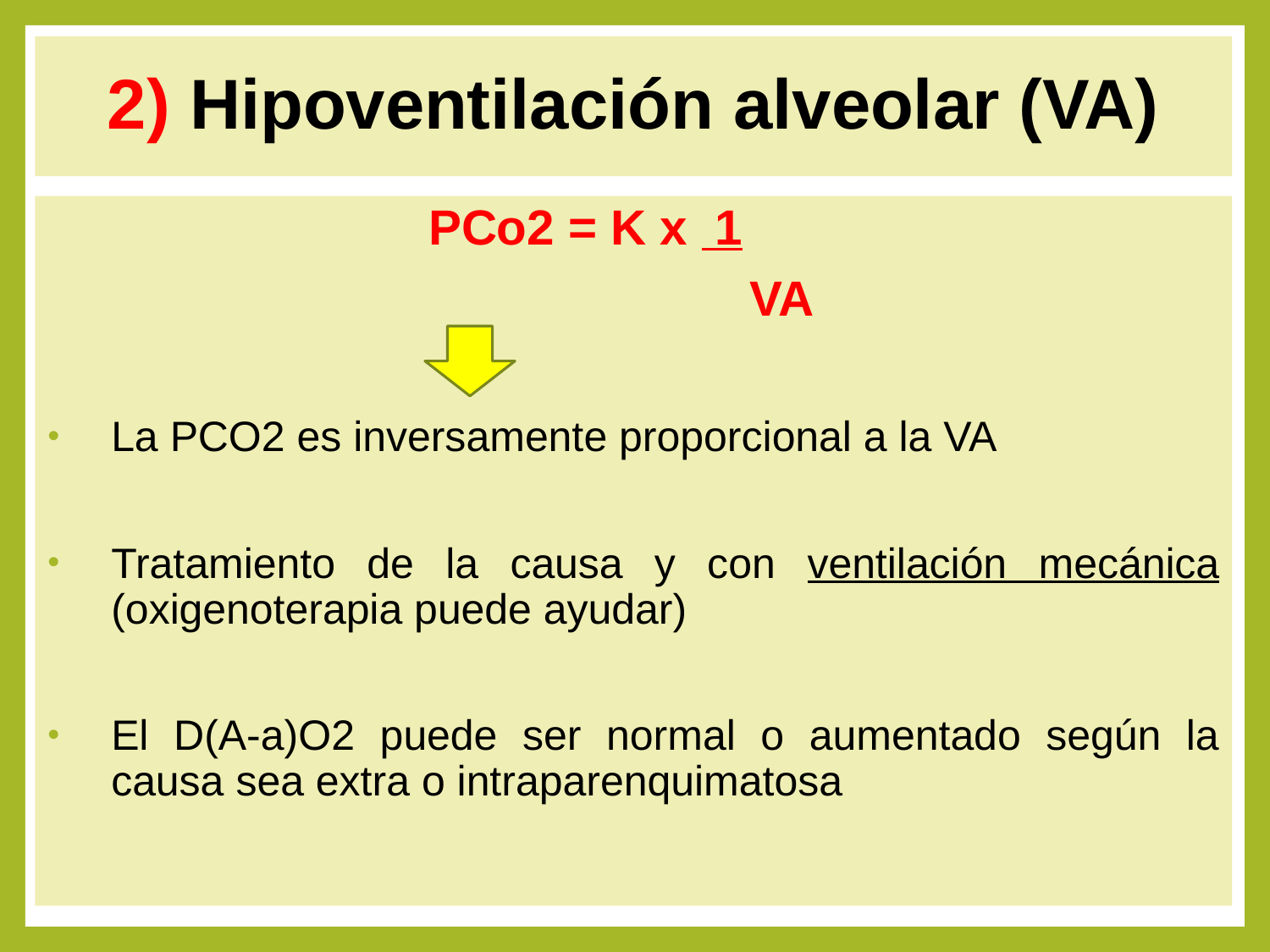

# 2) Hipoventilación alveolar (VA)
			PCo2 = K x  1
                                                   VA

La PCO2 es inversamente proporcional a la VA

Tratamiento de la causa y con ventilación mecánica (oxigenoterapia puede ayudar)

El D(A-a)O2 puede ser normal o aumentado según la causa sea extra o intraparenquimatosa